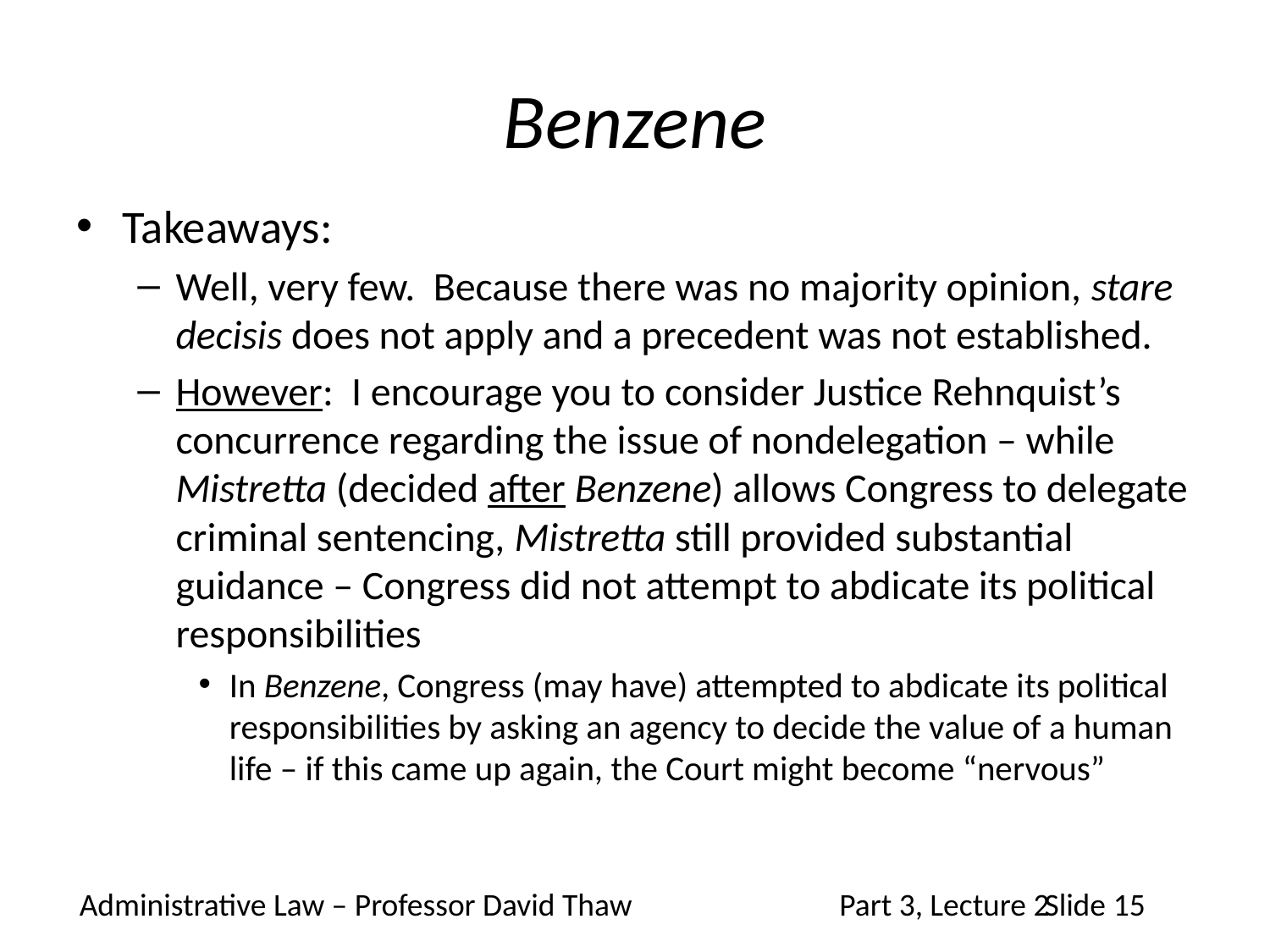

# Benzene
Takeaways:
Well, very few.  Because there was no majority opinion, stare decisis does not apply and a precedent was not established.
However:  I encourage you to consider Justice Rehnquist’s concurrence regarding the issue of nondelegation – while Mistretta (decided after Benzene) allows Congress to delegate criminal sentencing, Mistretta still provided substantial guidance – Congress did not attempt to abdicate its political responsibilities
In Benzene, Congress (may have) attempted to abdicate its political responsibilities by asking an agency to decide the value of a human life – if this came up again, the Court might become “nervous”